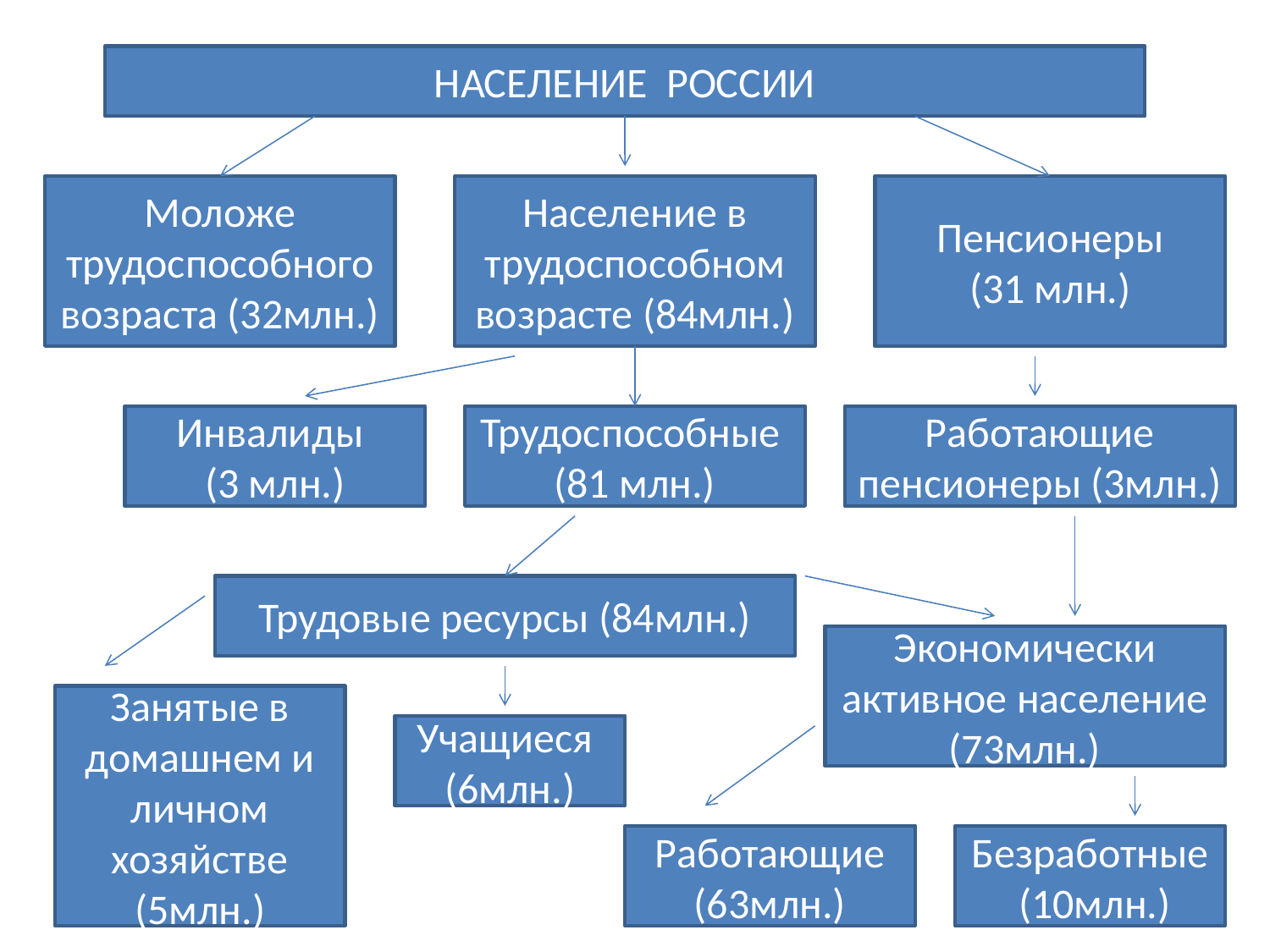

НАСЕЛЕНИЕ  РОССИИ
Моложе трудоспособного возраста (32млн.)
Население в трудоспособном возрасте (84млн.)
Пенсионеры
(31 млн.)
Инвалиды
(3 млн.)
Трудоспособные
(81 млн.)
Работающие пенсионеры (3млн.)
Трудовые ресурсы (84млн.)
Экономически активное население (73млн.)
Занятые в домашнем и личном хозяйстве (5млн.)
Учащиеся
(6млн.)
Работающие (63млн.)
Безработные  (10млн.)